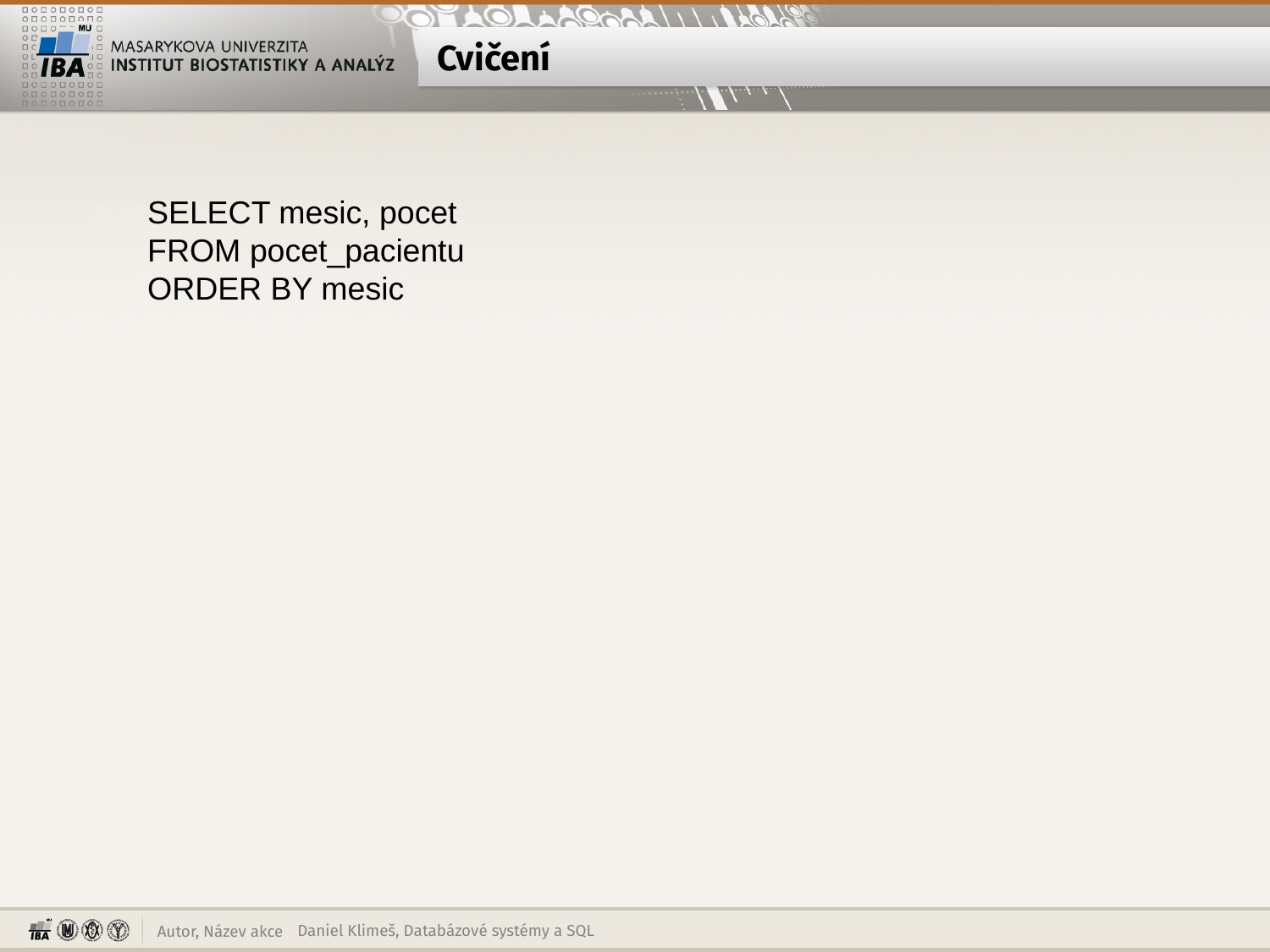

# Cvičení
SELECT mesic, pocet
FROM pocet_pacientu
ORDER BY mesic
Daniel Klimeš, Databázové systémy a SQL